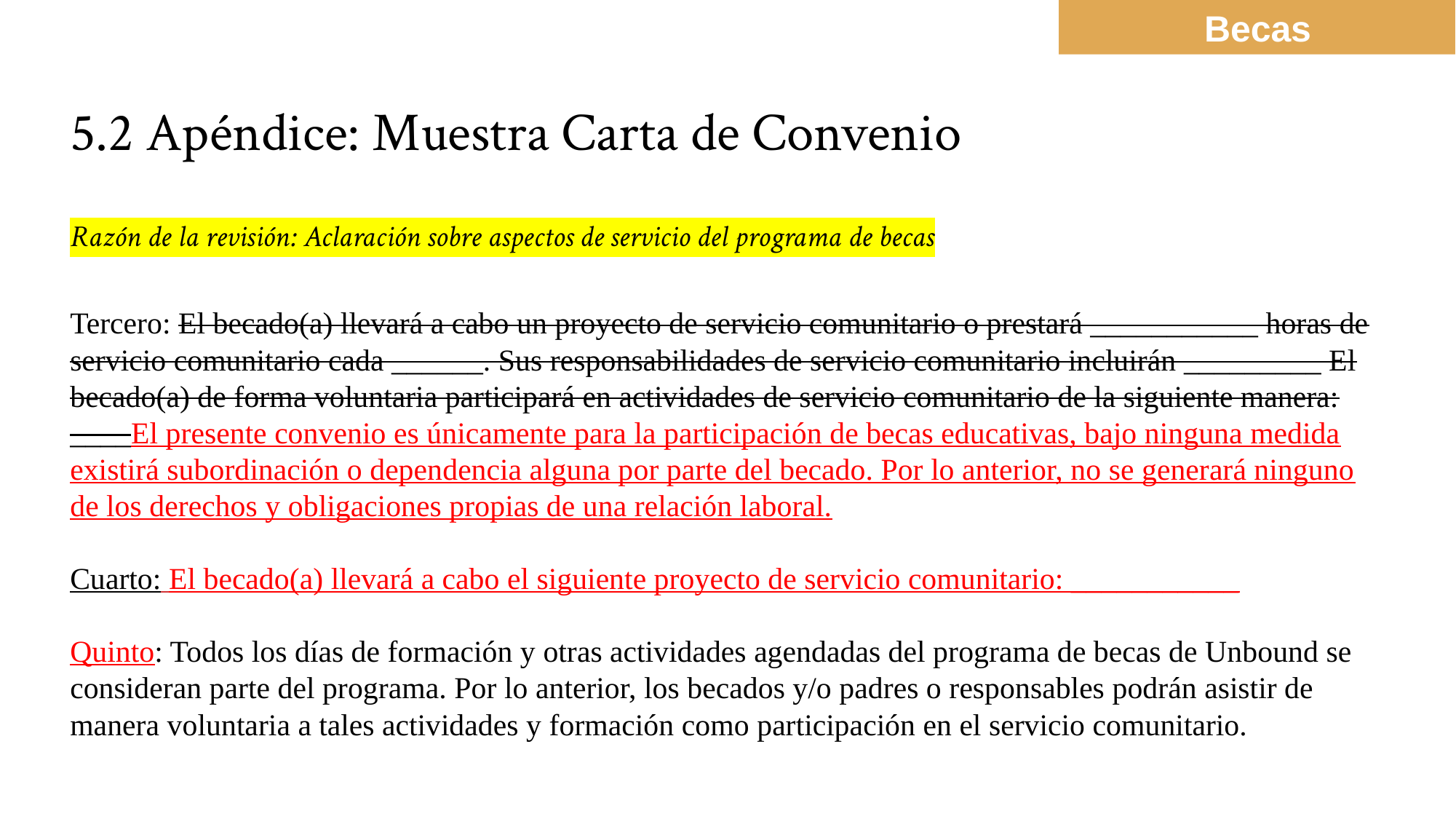

Becas
# 5.2 Apéndice: Muestra Carta de Convenio
Razón de la revisión: Aclaración sobre aspectos de servicio del programa de becas

Tercero: El becado(a) llevará a cabo un proyecto de servicio comunitario o prestará ___________ horas de servicio comunitario cada ______. Sus responsabilidades de servicio comunitario incluirán _________ El becado(a) de forma voluntaria participará en actividades de servicio comunitario de la siguiente manera: ____El presente convenio es únicamente para la participación de becas educativas, bajo ninguna medida existirá subordinación o dependencia alguna por parte del becado. Por lo anterior, no se generará ninguno de los derechos y obligaciones propias de una relación laboral.

Cuarto: El becado(a) llevará a cabo el siguiente proyecto de servicio comunitario: ___________

Quinto: Todos los días de formación y otras actividades agendadas del programa de becas de Unbound se consideran parte del programa. Por lo anterior, los becados y/o padres o responsables podrán asistir de manera voluntaria a tales actividades y formación como participación en el servicio comunitario.